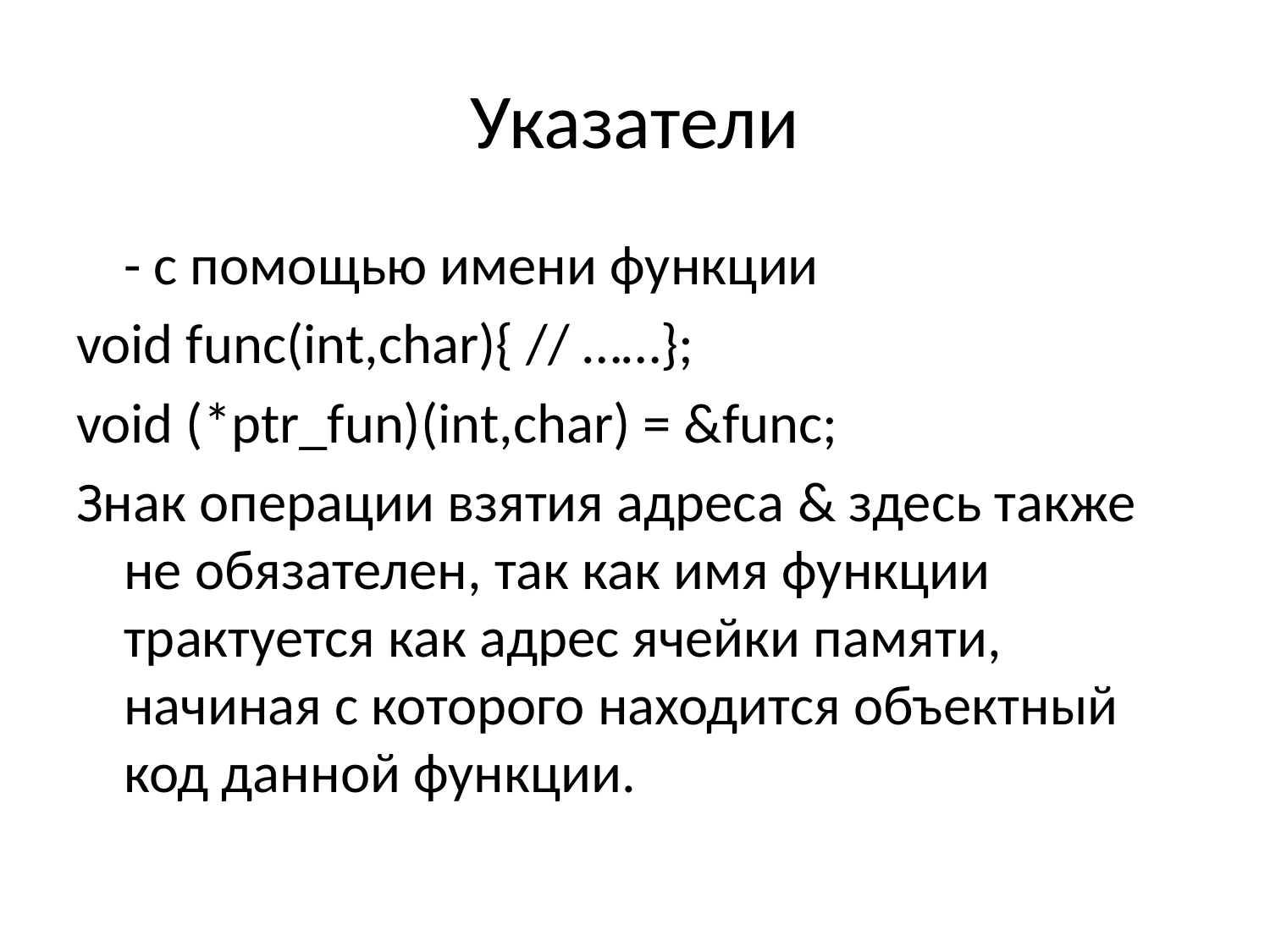

# Указатели
	- с помощью имени функции
void func(int,char){ // ……};
void (*ptr_fun)(int,char) = &func;
Знак операции взятия адреса & здесь также не обязателен, так как имя функции трактуется как адрес ячейки памяти, начиная с которого находится объектный код данной функции.